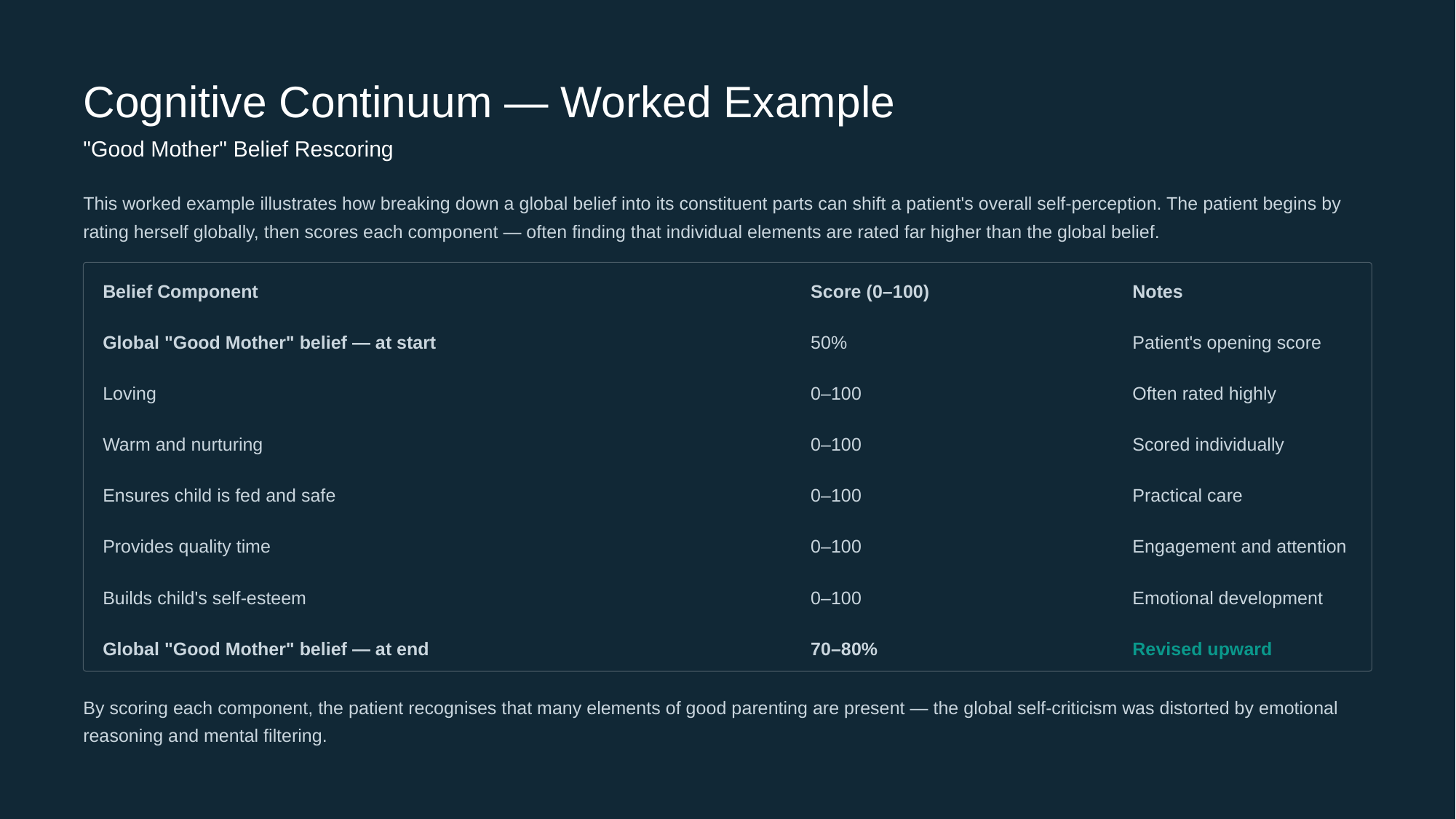

Cognitive Continuum — Worked Example
"Good Mother" Belief Rescoring
This worked example illustrates how breaking down a global belief into its constituent parts can shift a patient's overall self-perception. The patient begins by rating herself globally, then scores each component — often finding that individual elements are rated far higher than the global belief.

Belief Component
Score (0–100)
Notes
Global "Good Mother" belief — at start
50%
Patient's opening score
Loving
0–100
Often rated highly
Warm and nurturing
0–100
Scored individually
Ensures child is fed and safe
0–100
Practical care
Provides quality time
0–100
Engagement and attention
Builds child's self-esteem
0–100
Emotional development
Global "Good Mother" belief — at end
70–80%
Revised upward
By scoring each component, the patient recognises that many elements of good parenting are present — the global self-criticism was distorted by emotional reasoning and mental filtering.